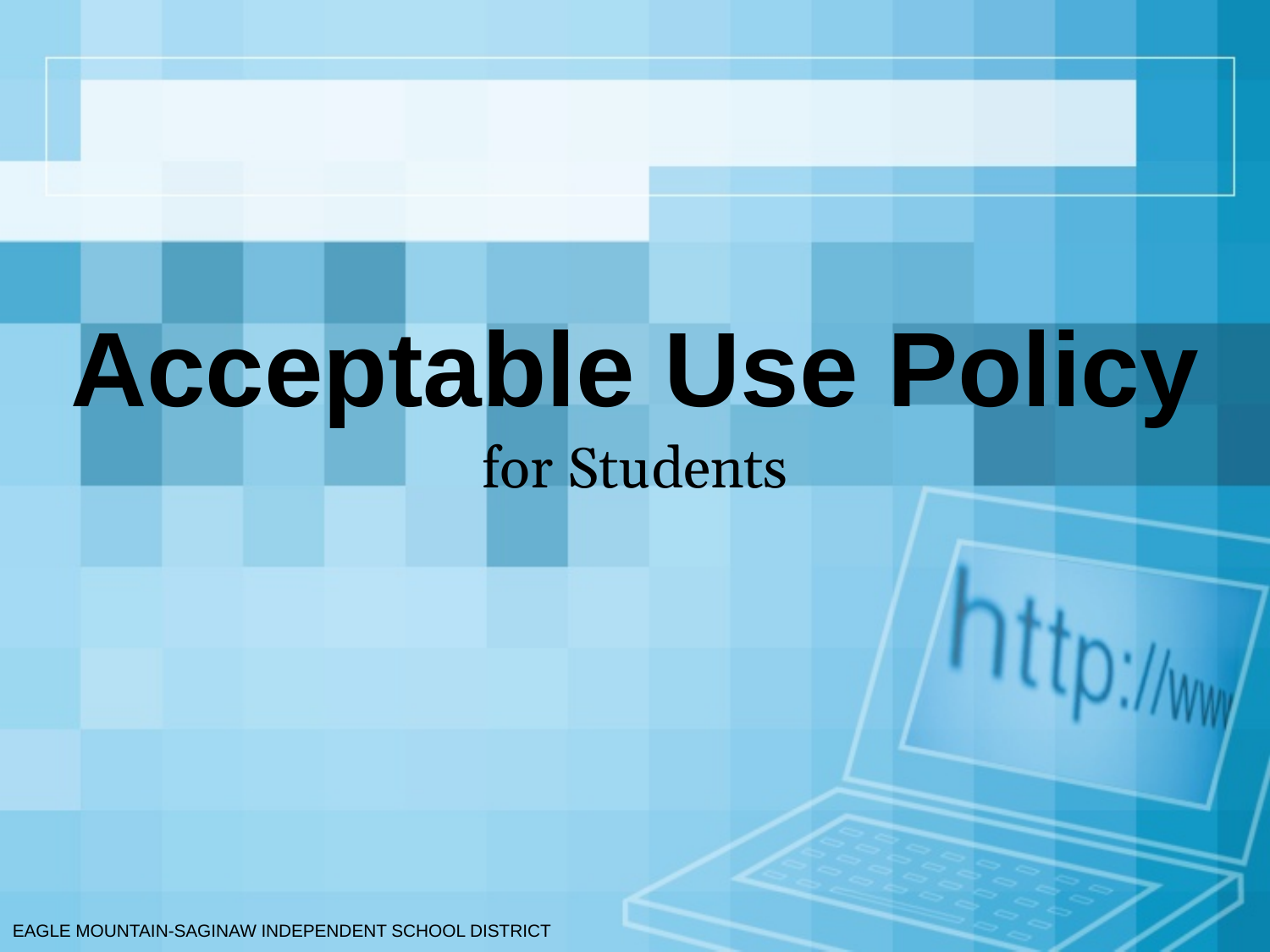

# Acceptable Use Policy
for Students
EAGLE MOUNTAIN-SAGINAW INDEPENDENT SCHOOL DISTRICT